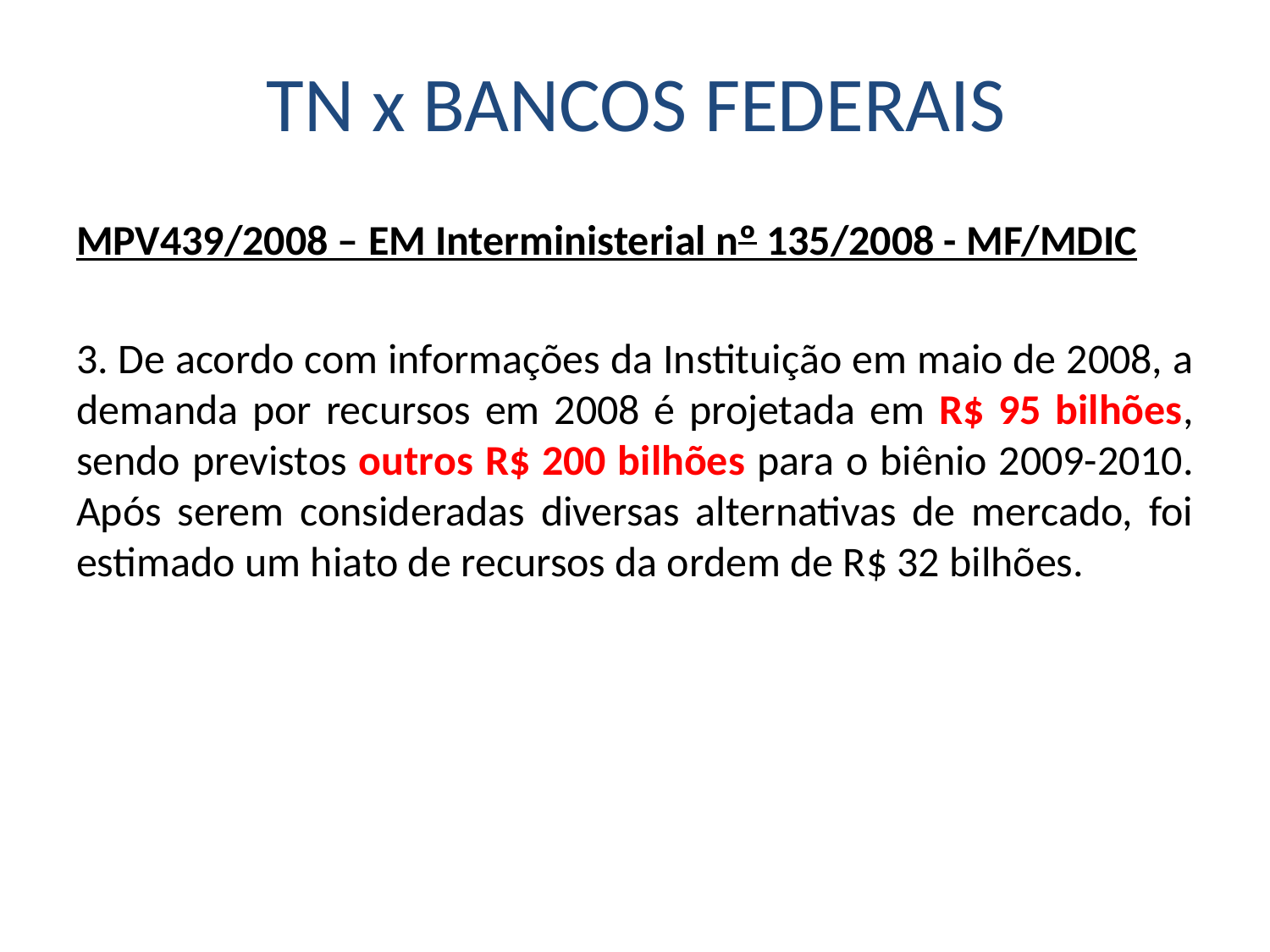

TN x BANCOS FEDERAIS
MPV439/2008 – EM Interministerial nº 135/2008 - MF/MDIC

3. De acordo com informações da Instituição em maio de 2008, a demanda por recursos em 2008 é projetada em R$ 95 bilhões, sendo previstos outros R$ 200 bilhões para o biênio 2009-2010. Após serem consideradas diversas alternativas de mercado, foi estimado um hiato de recursos da ordem de R$ 32 bilhões.